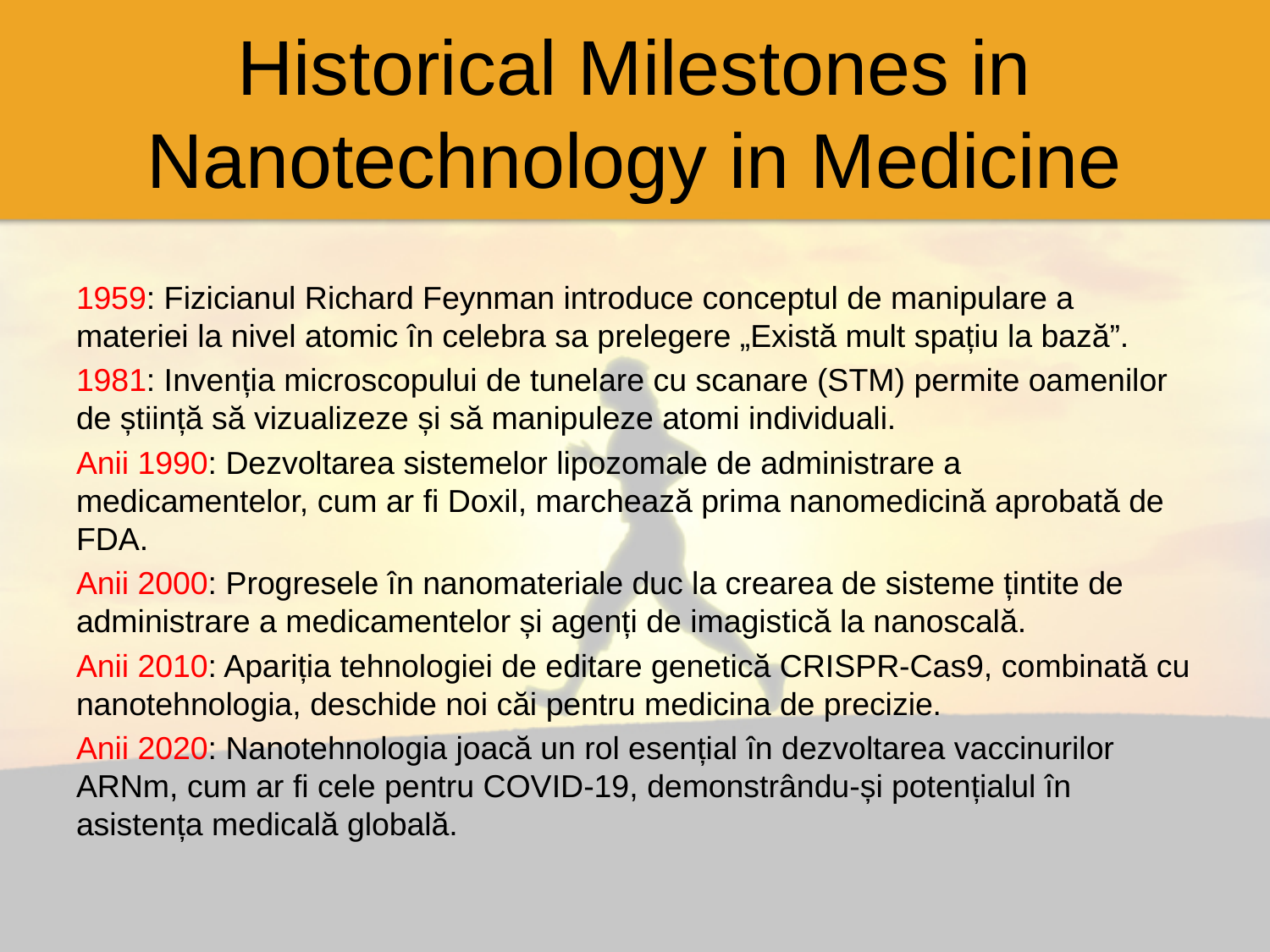

# Historical Milestones in Nanotechnology in Medicine
1959: Fizicianul Richard Feynman introduce conceptul de manipulare a materiei la nivel atomic în celebra sa prelegere „Există mult spațiu la bază”.
1981: Invenția microscopului de tunelare cu scanare (STM) permite oamenilor de știință să vizualizeze și să manipuleze atomi individuali.
Anii 1990: Dezvoltarea sistemelor lipozomale de administrare a medicamentelor, cum ar fi Doxil, marchează prima nanomedicină aprobată de FDA.
Anii 2000: Progresele în nanomateriale duc la crearea de sisteme țintite de administrare a medicamentelor și agenți de imagistică la nanoscală.
Anii 2010: Apariția tehnologiei de editare genetică CRISPR-Cas9, combinată cu nanotehnologia, deschide noi căi pentru medicina de precizie.
Anii 2020: Nanotehnologia joacă un rol esențial în dezvoltarea vaccinurilor ARNm, cum ar fi cele pentru COVID-19, demonstrându-și potențialul în asistența medicală globală.